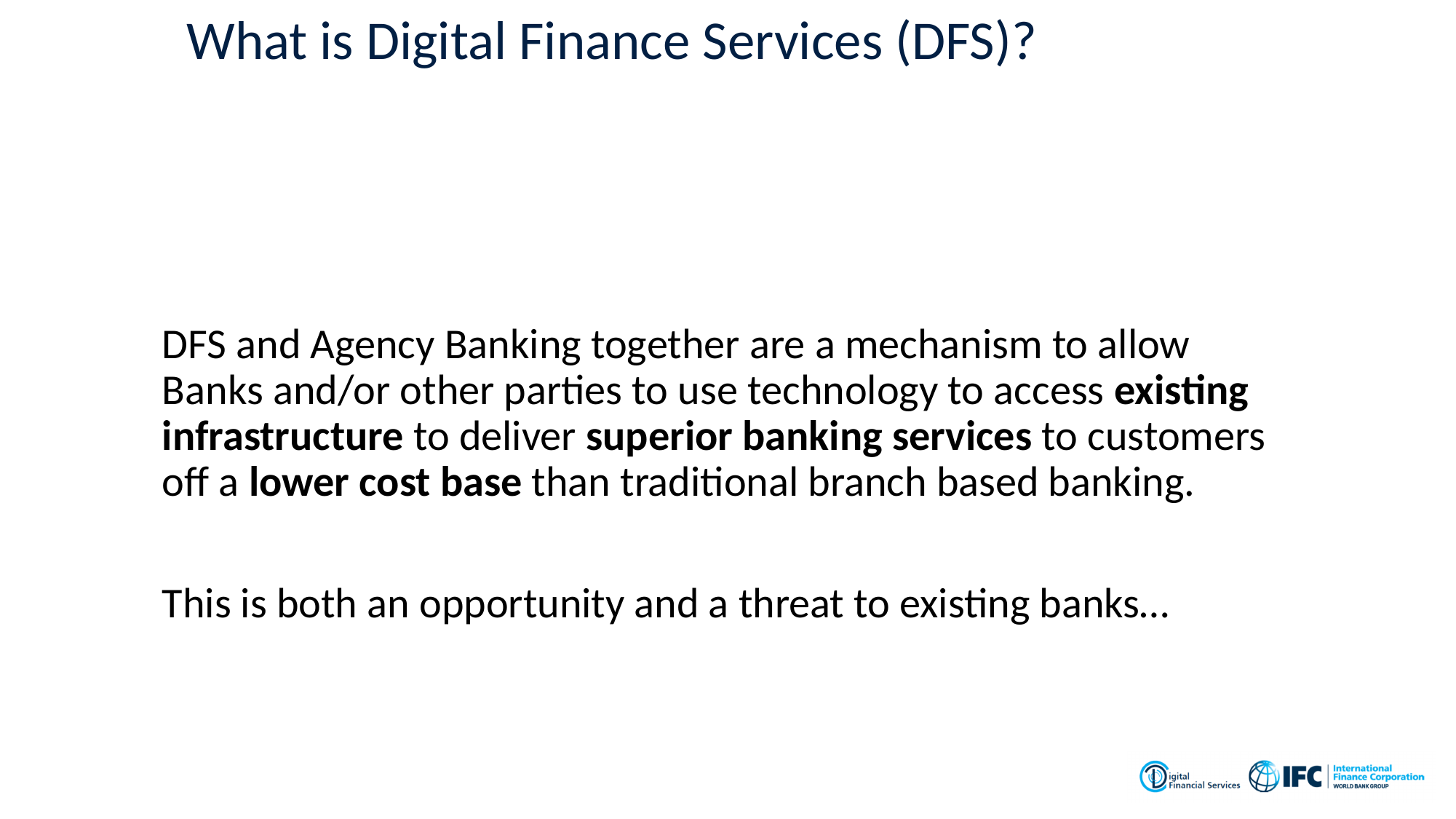

What is Digital Finance Services (DFS)?
DFS and Agency Banking together are a mechanism to allow Banks and/or other parties to use technology to access existing infrastructure to deliver superior banking services to customers off a lower cost base than traditional branch based banking.

This is both an opportunity and a threat to existing banks…